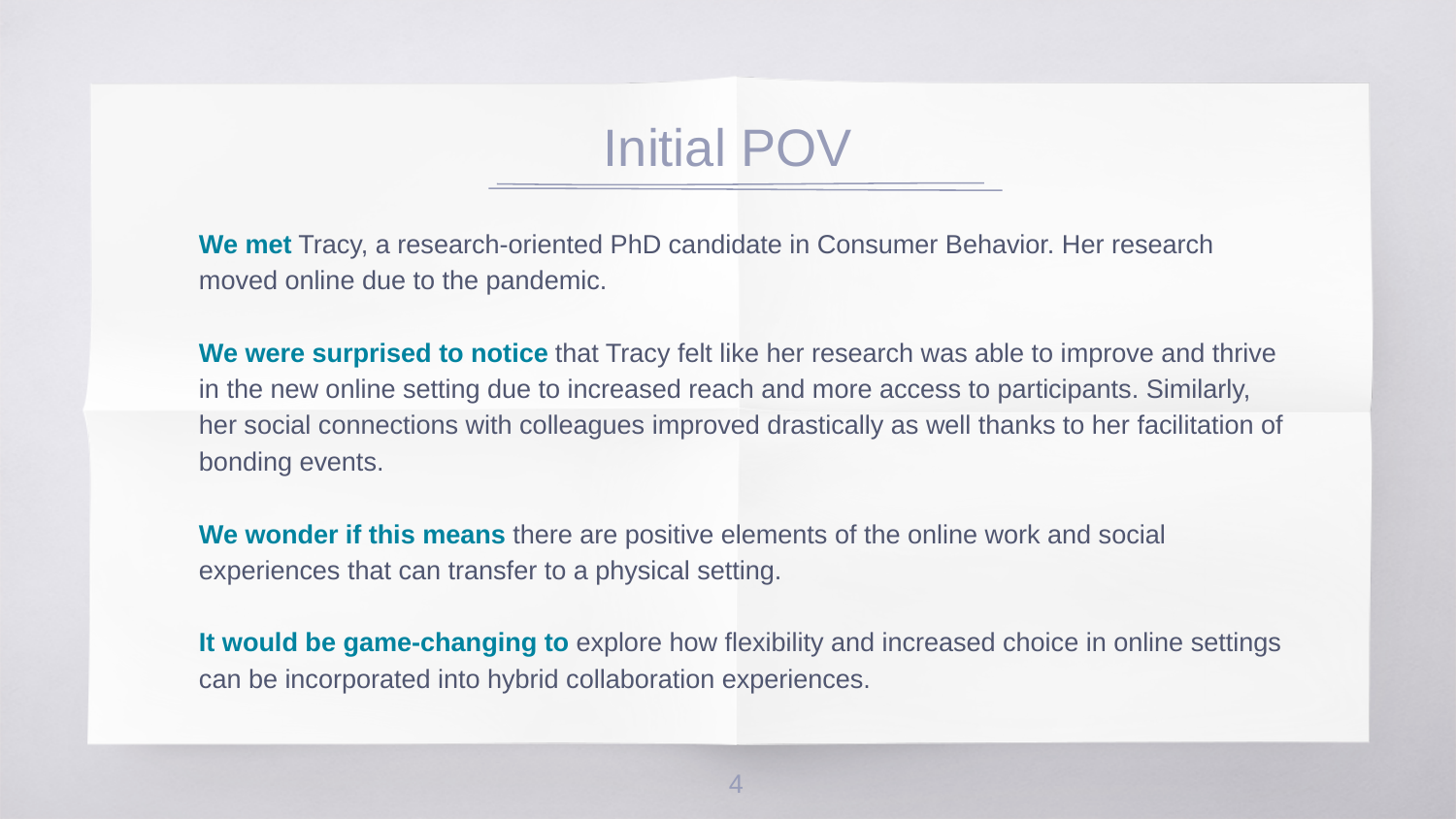

# Initial POV
We met Tracy, a research-oriented PhD candidate in Consumer Behavior. Her research moved online due to the pandemic.

We were surprised to notice that Tracy felt like her research was able to improve and thrive in the new online setting due to increased reach and more access to participants. Similarly, her social connections with colleagues improved drastically as well thanks to her facilitation of bonding events.

We wonder if this means there are positive elements of the online work and social experiences that can transfer to a physical setting.

It would be game-changing to explore how flexibility and increased choice in online settings can be incorporated into hybrid collaboration experiences.

4